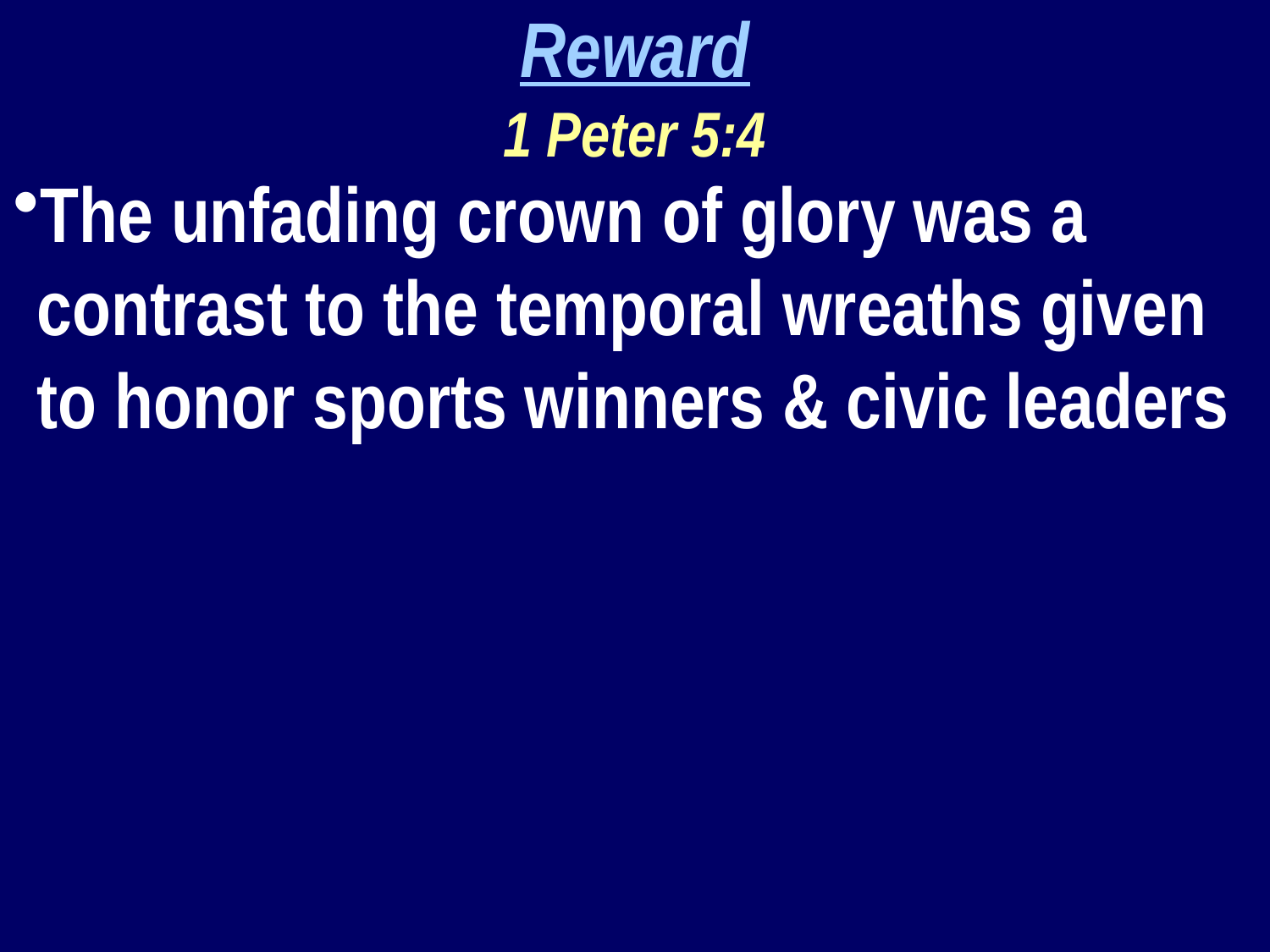

Reward
1 Peter 5:4
The unfading crown of glory was a contrast to the temporal wreaths given to honor sports winners & civic leaders